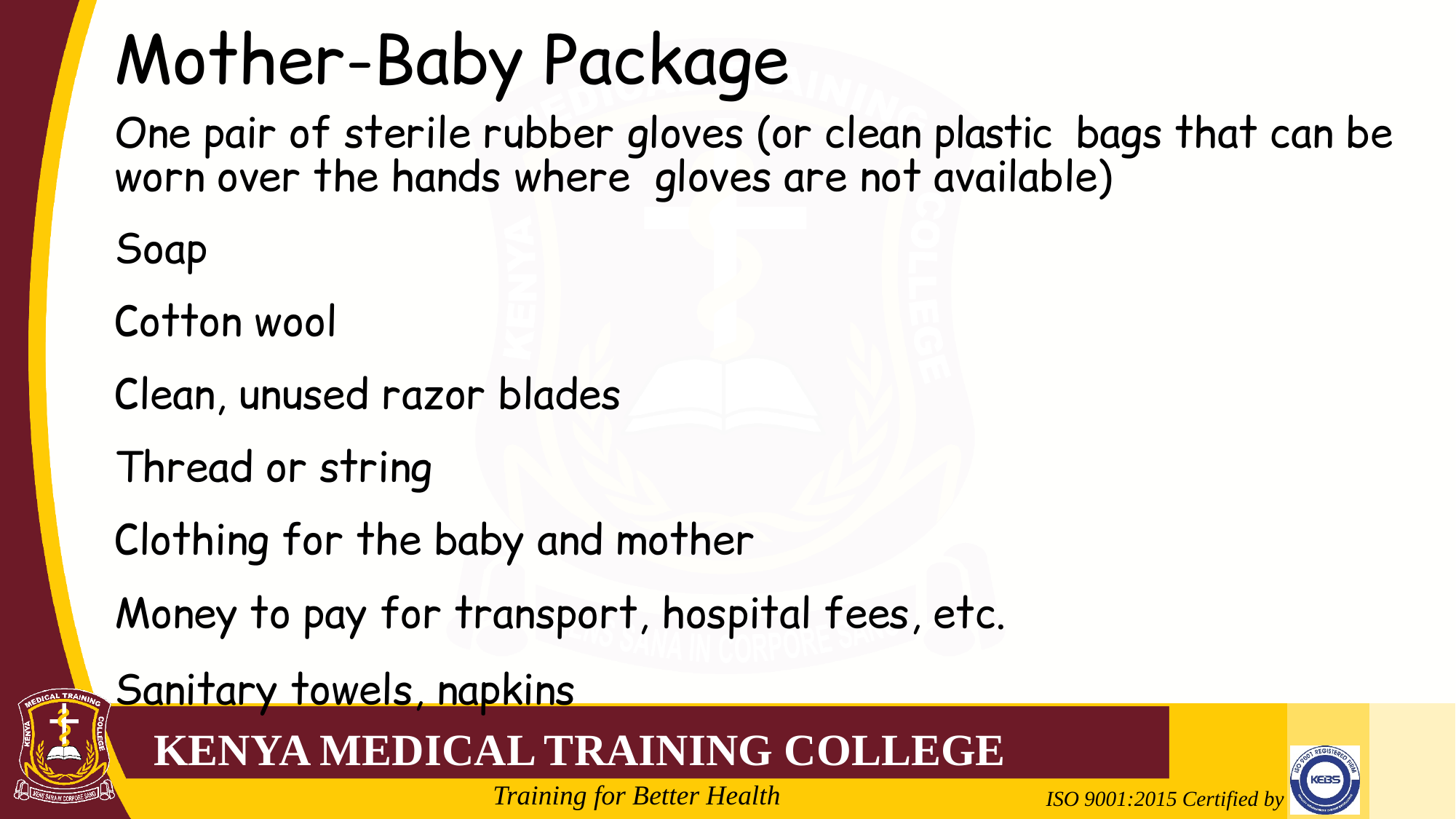

# Mother-Baby Package
One pair of sterile rubber gloves (or clean plastic  bags that can be worn over the hands where  gloves are not available)
Soap
Cotton wool
Clean, unused razor blades
Thread or string
Clothing for the baby and mother
Money to pay for transport, hospital fees, etc.
Sanitary towels, napkins